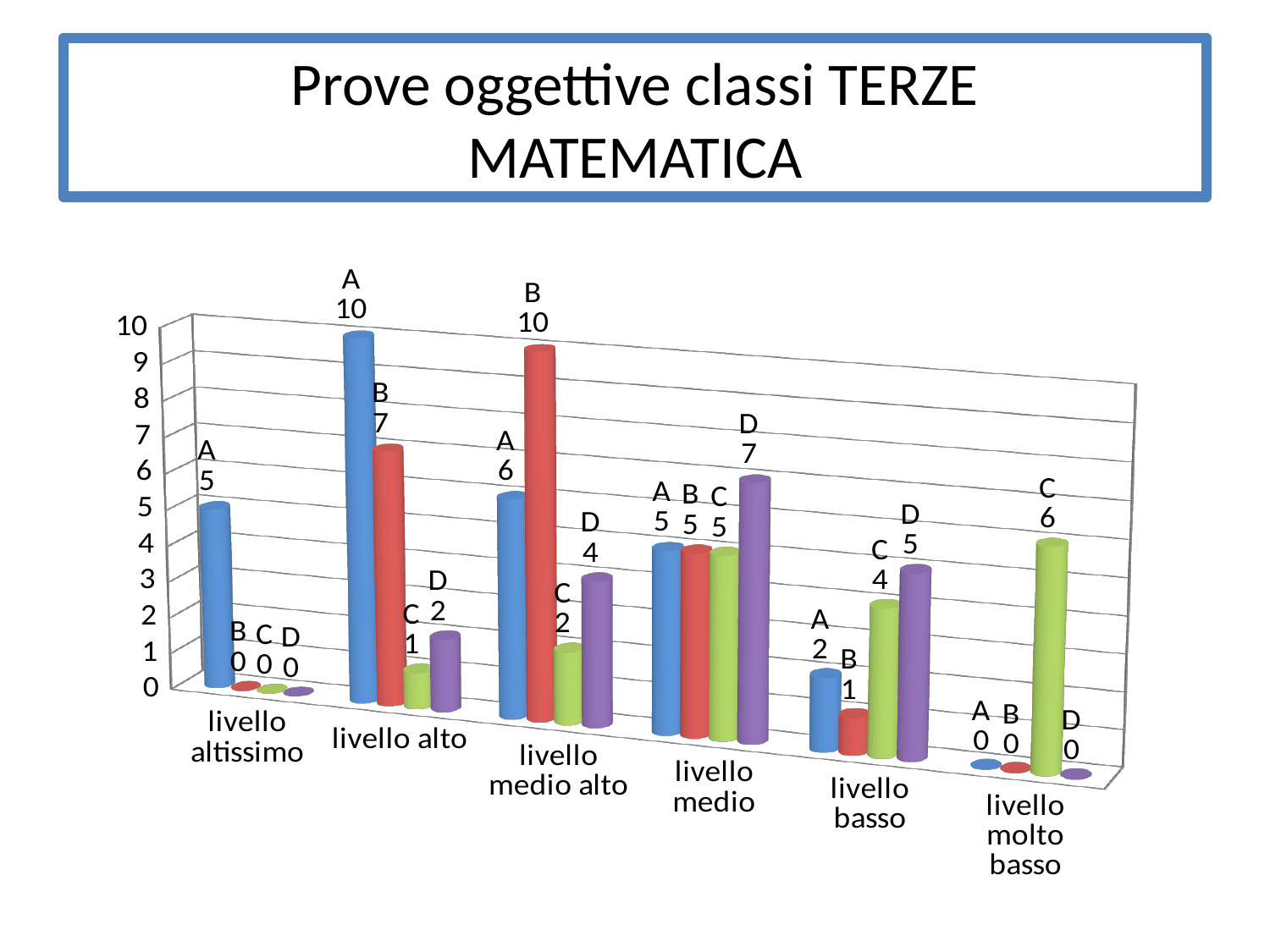

# Prove oggettive classi TERZE MATEMATICA

[unsupported chart]